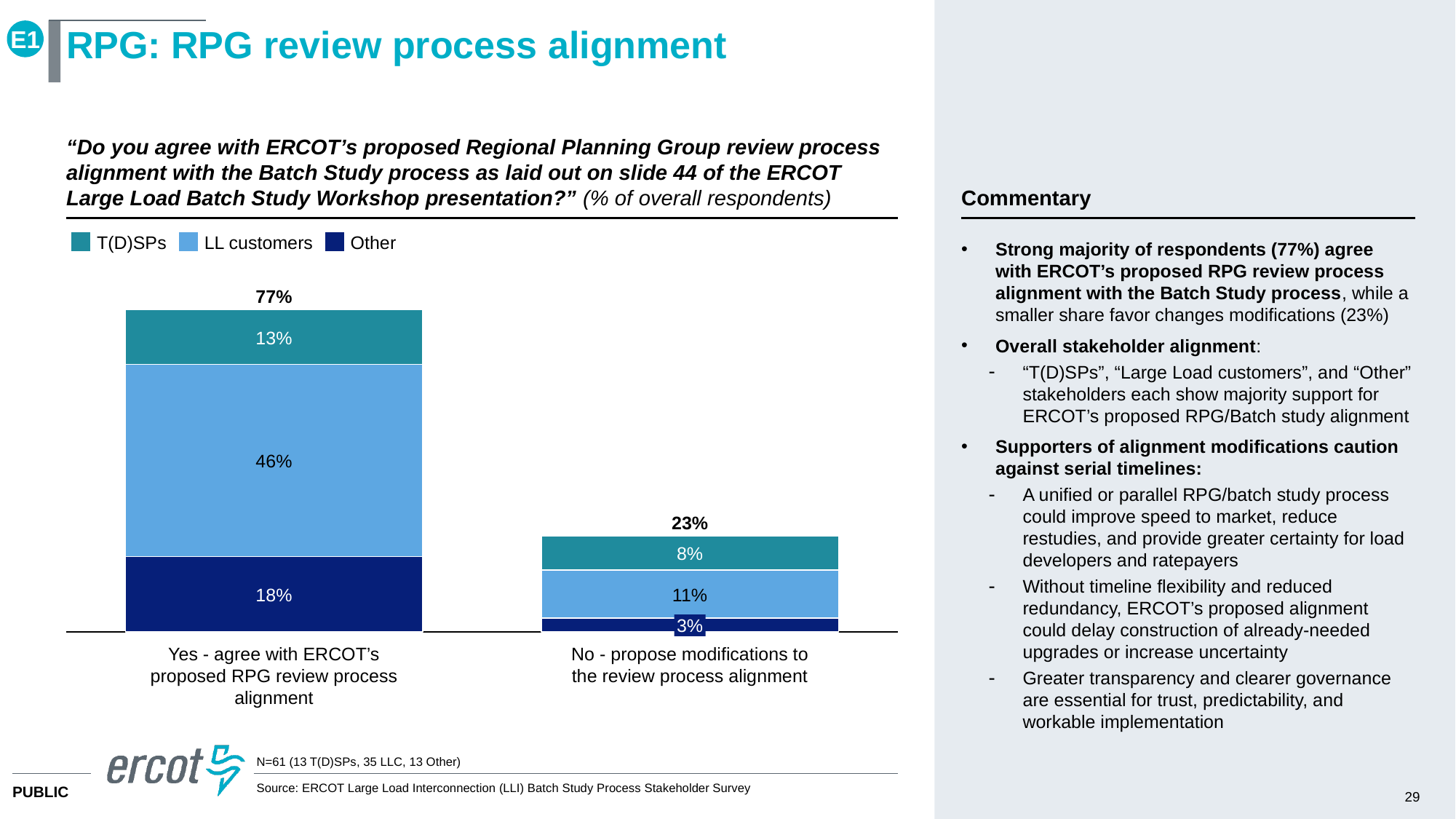

E1
# RPG: RPG review process alignment
“Do you agree with ERCOT’s proposed Regional Planning Group review process alignment with the Batch Study process as laid out on slide 44 of the ERCOT Large Load Batch Study Workshop presentation?” (% of overall respondents)
Commentary
T(D)SPs
LL customers
Other

Strong majority of respondents (77%) agree with ERCOT’s proposed RPG review process alignment with the Batch Study process, while a smaller share favor changes modifications (23%)
Overall stakeholder alignment:
“T(D)SPs”, “Large Load customers”, and “Other” stakeholders each show majority support for ERCOT’s proposed RPG/Batch study alignment
Supporters of alignment modifications caution against serial timelines:
A unified or parallel RPG/batch study process could improve speed to market, reduce restudies, and provide greater certainty for load developers and ratepayers
Without timeline flexibility and reduced redundancy, ERCOT’s proposed alignment could delay construction of already-needed upgrades or increase uncertainty
Greater transparency and clearer governance are essential for trust, predictability, and workable implementation
77%

### Chart

| Category |  |  |  |
|---|---|---|---|
13%
46%
23%
8%
18%
11%
3%
Yes - agree with ERCOT’s proposed RPG review process alignment
No - propose modifications to the review process alignment
N=61 (13 T(D)SPs, 35 LLC, 13 Other)
Source: ERCOT Large Load Interconnection (LLI) Batch Study Process Stakeholder Survey